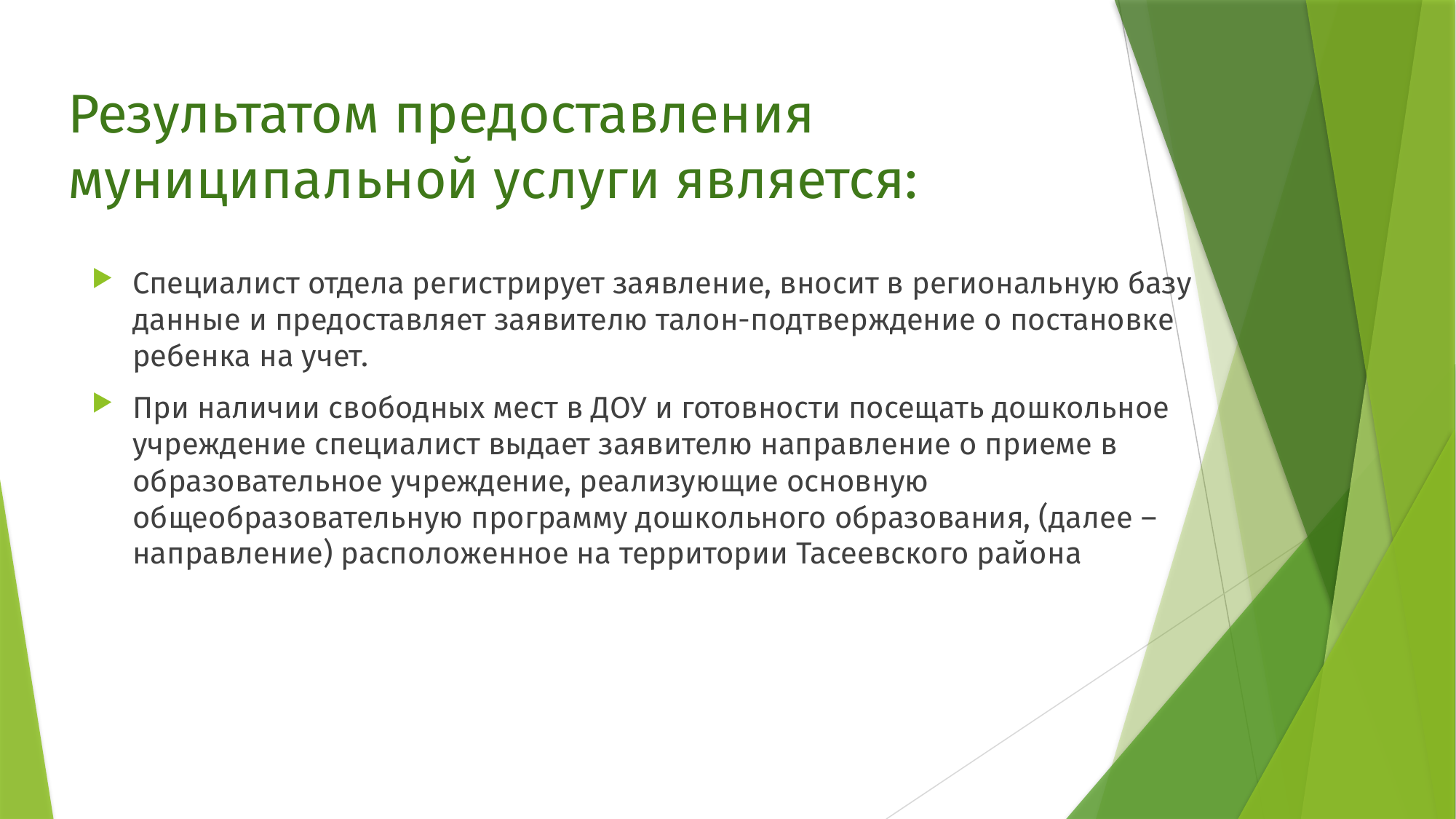

# Результатом предоставления муниципальной услуги является:
Специалист отдела регистрирует заявление, вносит в региональную базу данные и предоставляет заявителю талон-подтверждение о постановке ребенка на учет.
При наличии свободных мест в ДОУ и готовности посещать дошкольное учреждение специалист выдает заявителю направление о приеме в образовательное учреждение, реализующие основную общеобразовательную программу дошкольного образования, (далее – направление) расположенное на территории Тасеевского района